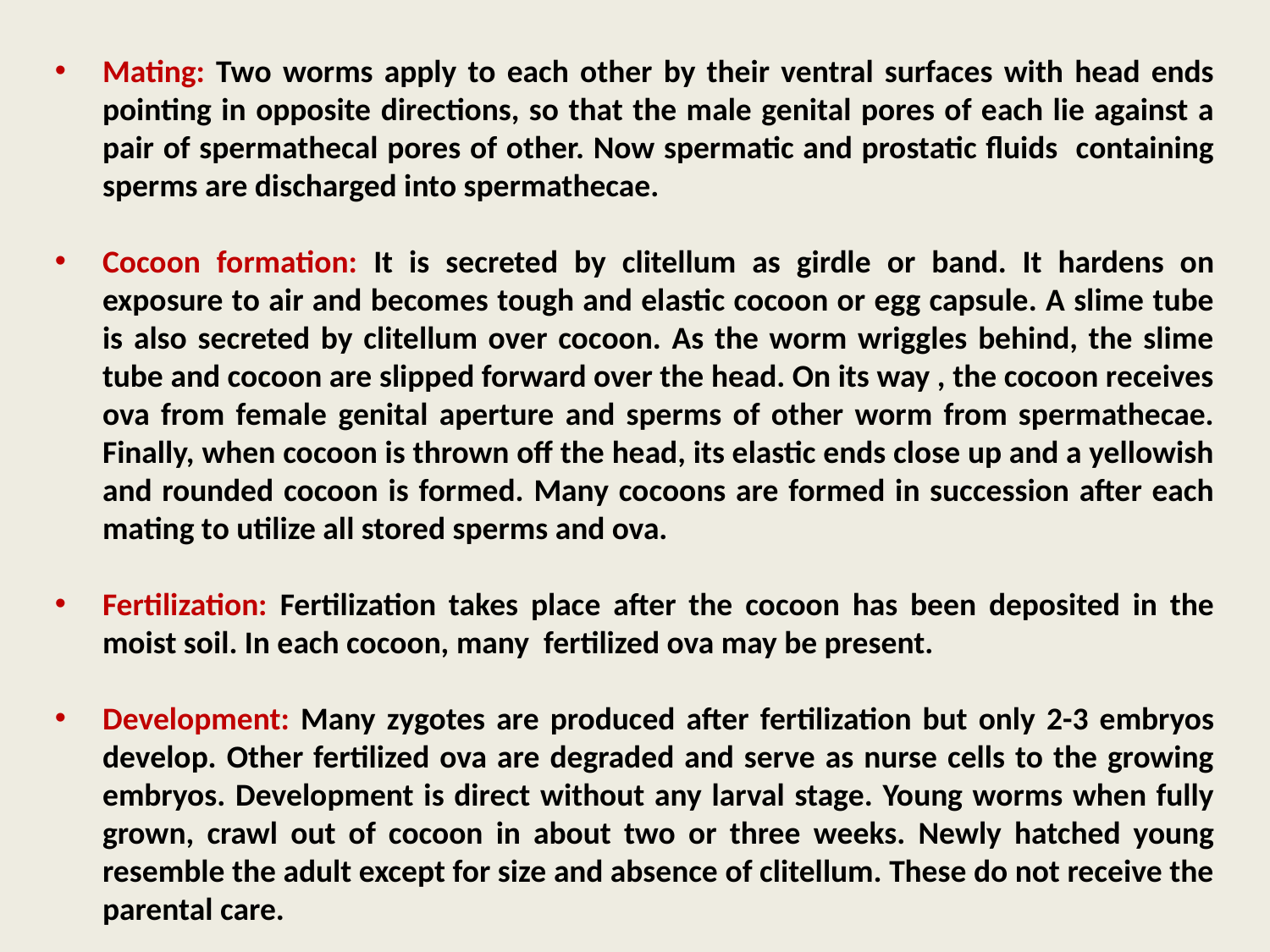

Mating: Two worms apply to each other by their ventral surfaces with head ends pointing in opposite directions, so that the male genital pores of each lie against a pair of spermathecal pores of other. Now spermatic and prostatic fluids  containing sperms are discharged into spermathecae.

Cocoon formation: It is secreted by clitellum as girdle or band. It hardens on exposure to air and becomes tough and elastic cocoon or egg capsule. A slime tube is also secreted by clitellum over cocoon. As the worm wriggles behind, the slime tube and cocoon are slipped forward over the head. On its way , the cocoon receives ova from female genital aperture and sperms of other worm from spermathecae. Finally, when cocoon is thrown off the head, its elastic ends close up and a yellowish and rounded cocoon is formed. Many cocoons are formed in succession after each mating to utilize all stored sperms and ova.

Fertilization: Fertilization takes place after the cocoon has been deposited in the moist soil. In each cocoon, many  fertilized ova may be present.

Development: Many zygotes are produced after fertilization but only 2-3 embryos develop. Other fertilized ova are degraded and serve as nurse cells to the growing embryos. Development is direct without any larval stage. Young worms when fully grown, crawl out of cocoon in about two or three weeks. Newly hatched young resemble the adult except for size and absence of clitellum. These do not receive the parental care.